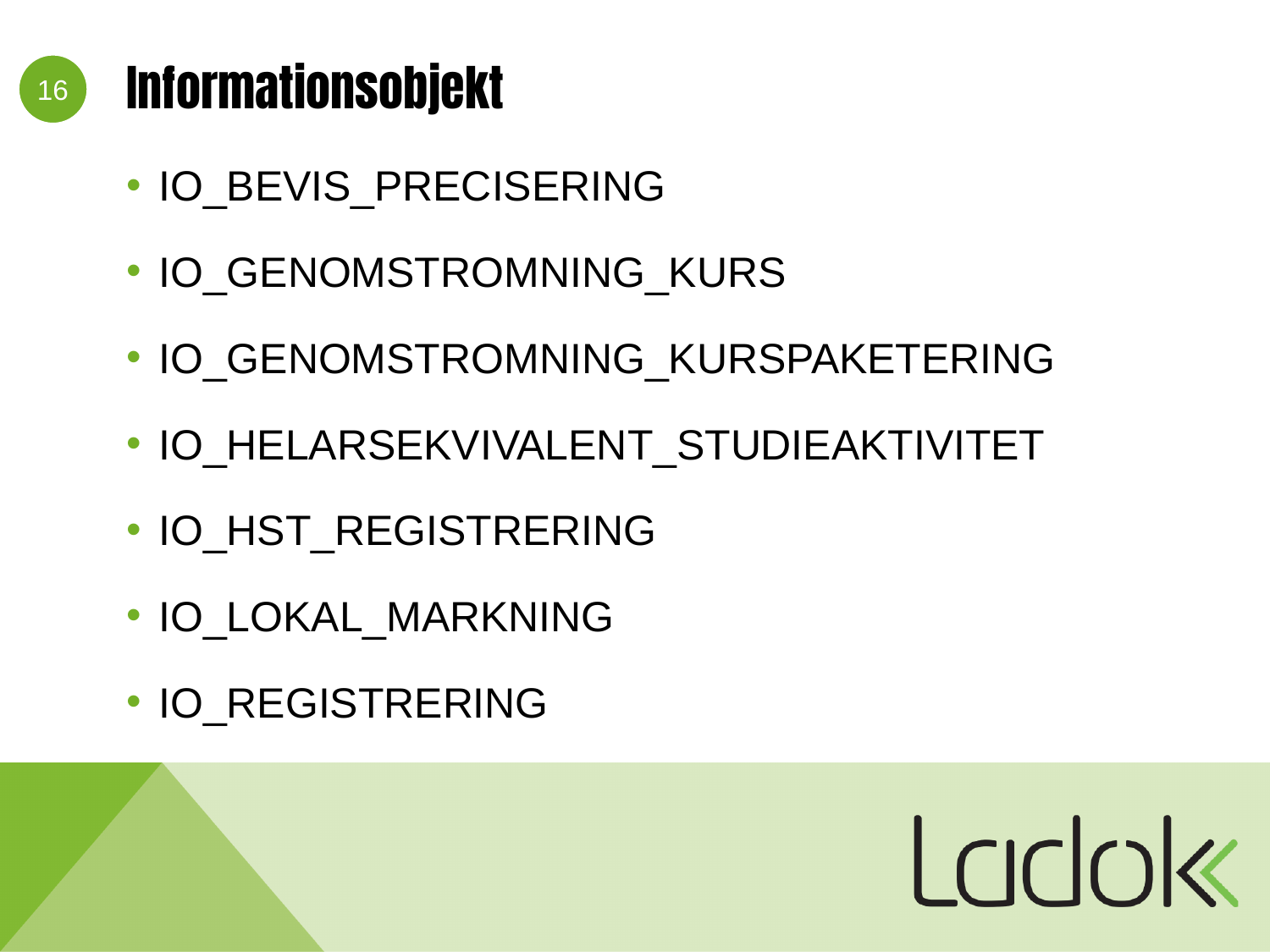

# Informationsobjekt
IO_BEVIS_PRECISERING
IO_GENOMSTROMNING_KURS
IO_GENOMSTROMNING_KURSPAKETERING
IO_HELARSEKVIVALENT_STUDIEAKTIVITET
IO_HST_REGISTRERING
IO_LOKAL_MARKNING
IO_REGISTRERING